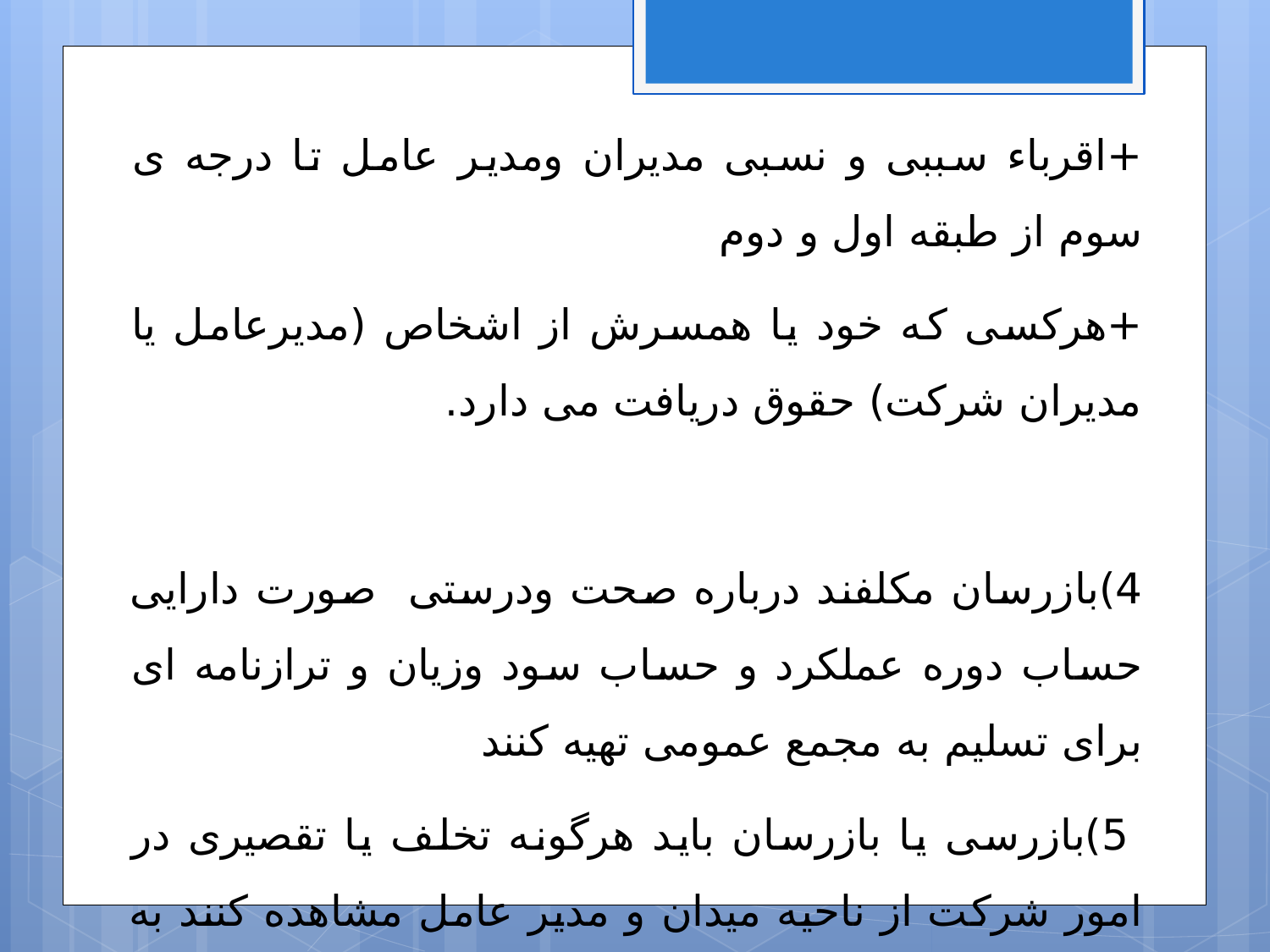

+اقرباء سببی و نسبی مدیران ومدیر عامل تا درجه ی سوم از طبقه اول و دوم
+هرکسی که خود یا همسرش از اشخاص (مدیرعامل یا مدیران شرکت) حقوق دریافت می دارد.

4)بازرسان مکلفند درباره صحت ودرستی  صورت دارایی حساب دوره عملکرد و حساب سود وزیان و ترازنامه ای برای تسلیم به مجمع عمومی تهیه کنند
 5)بازرسی یا بازرسان باید هرگونه تخلف یا تقصیری در امور شرکت از ناحیه میدان و مدیر عامل مشاهده کنند به اولین مجمع عمومی اطلاع دهند